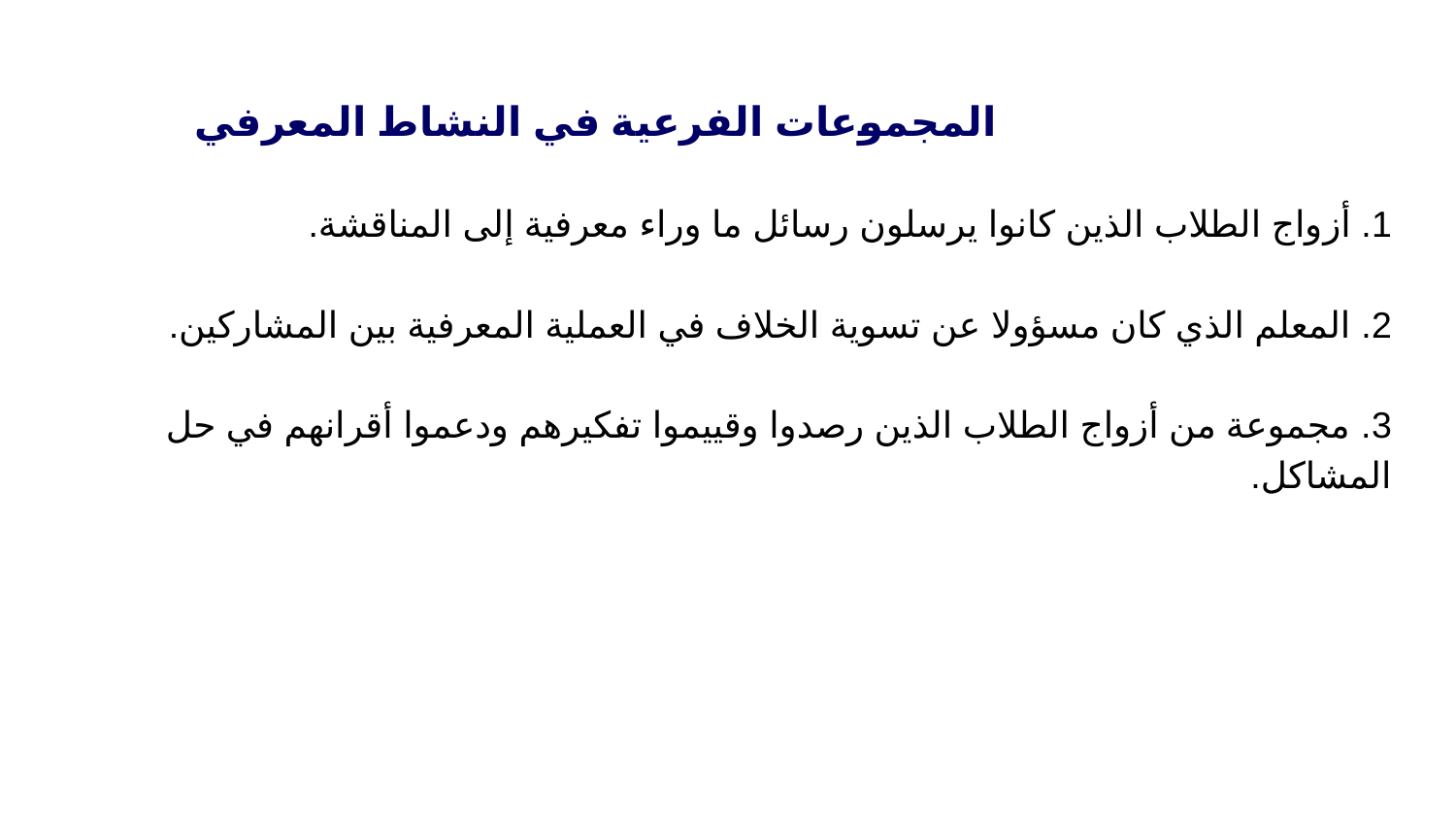

المجموعات الفرعية في النشاط المعرفي

1. أزواج الطلاب الذين كانوا يرسلون رسائل ما وراء معرفية إلى المناقشة.

2. المعلم الذي كان مسؤولا عن تسوية الخلاف في العملية المعرفية بين المشاركين.

3. مجموعة من أزواج الطلاب الذين رصدوا وقييموا تفكيرهم ودعموا أقرانهم في حل المشاكل.